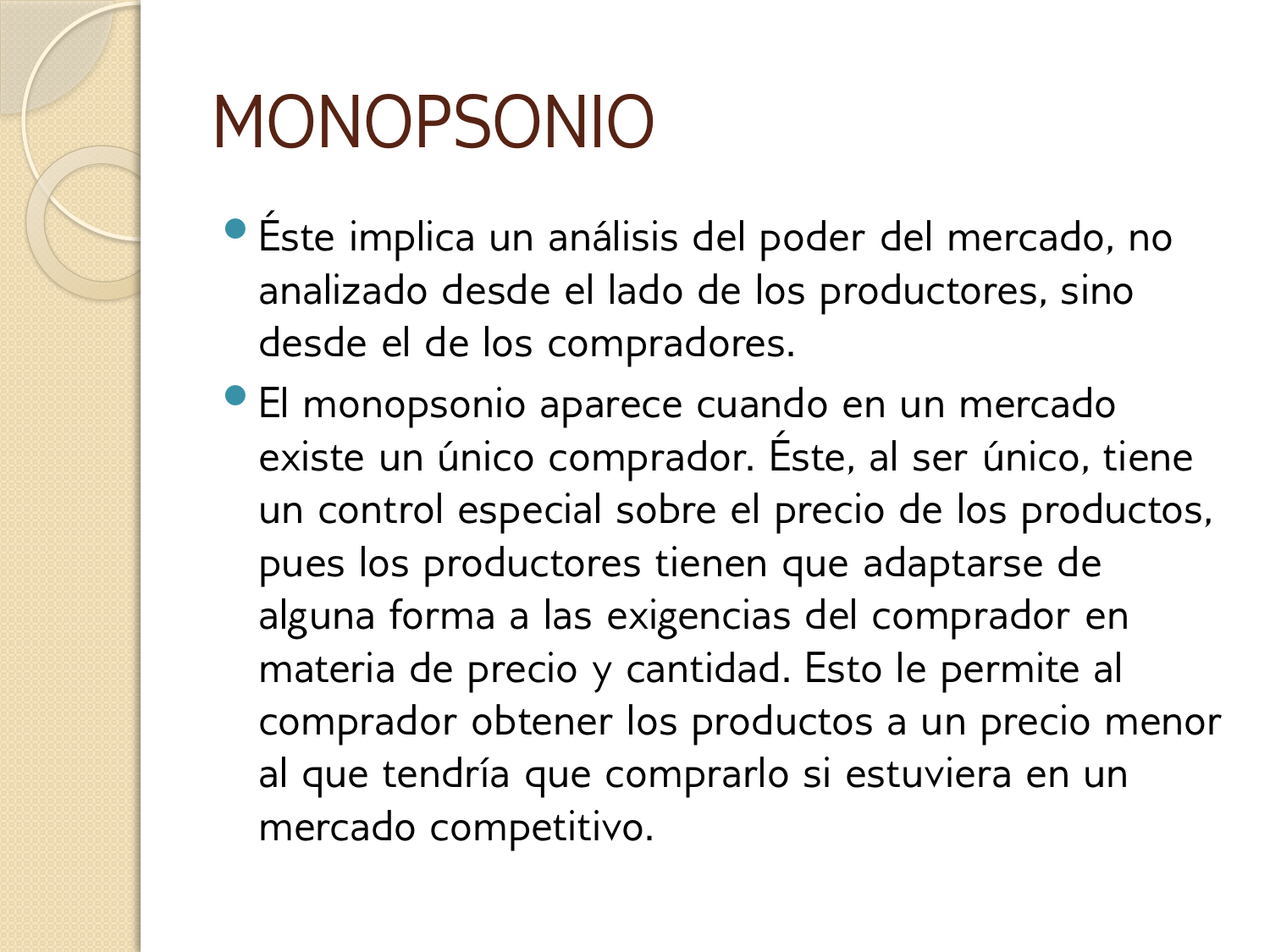

# MONOPSONIO
Éste implica un análisis del poder del mercado, no analizado desde el lado de los productores, sino desde el de los compradores.
El monopsonio aparece cuando en un mercado existe un único comprador. Éste, al ser único, tiene un control especial sobre el precio de los productos, pues los productores tienen que adaptarse de alguna forma a las exigencias del comprador en materia de precio y cantidad. Esto le permite al comprador obtener los productos a un precio menor al que tendría que comprarlo si estuviera en un mercado competitivo.